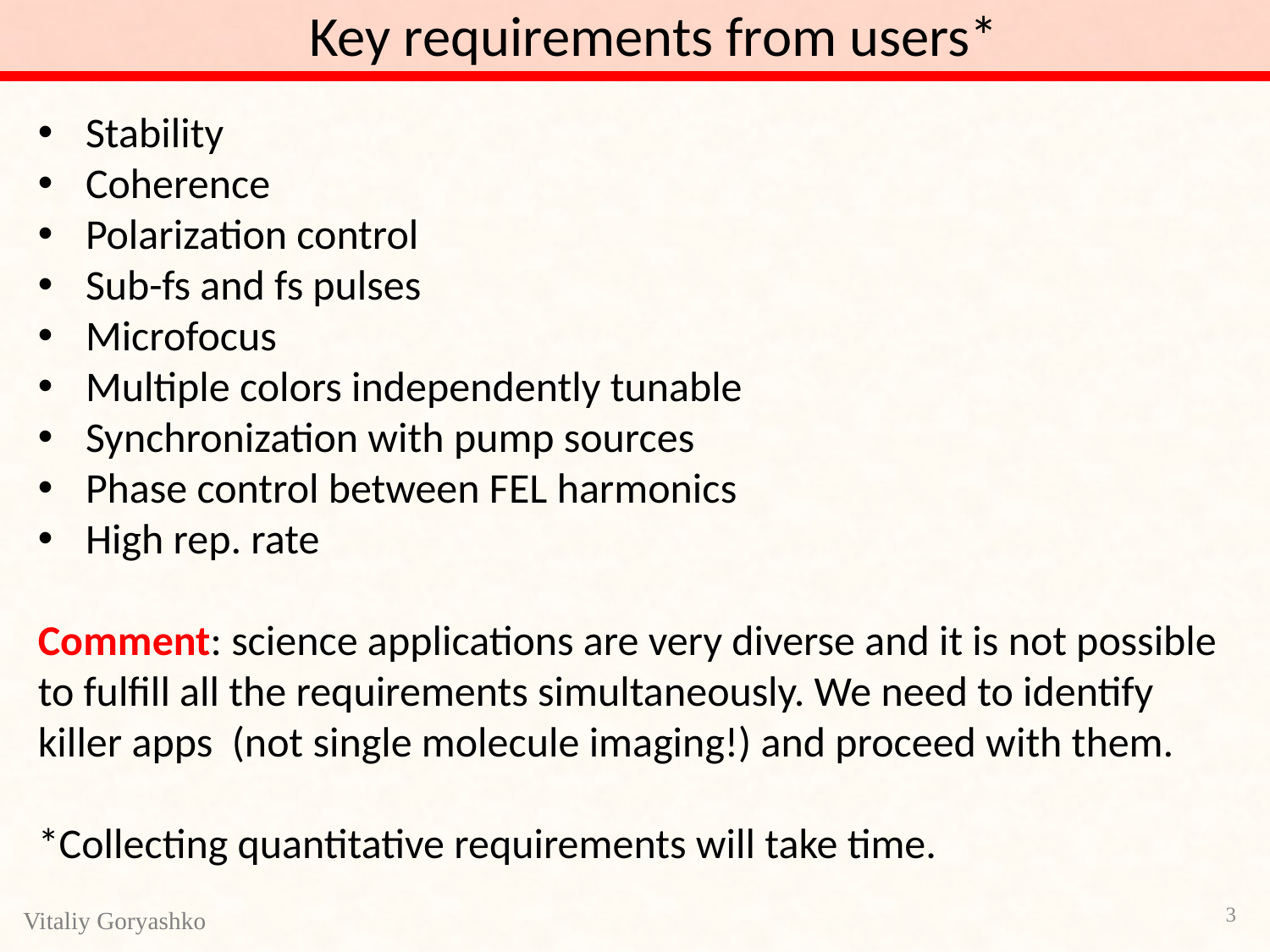

Key requirements from users*
Stability
Coherence
Polarization control
Sub-fs and fs pulses
Microfocus
Multiple colors independently tunable
Synchronization with pump sources
Phase control between FEL harmonics
High rep. rate

Comment: science applications are very diverse and it is not possible
to fulfill all the requirements simultaneously. We need to identify
killer apps  (not single molecule imaging!) and proceed with them.

*Collecting quantitative requirements will take time.
3